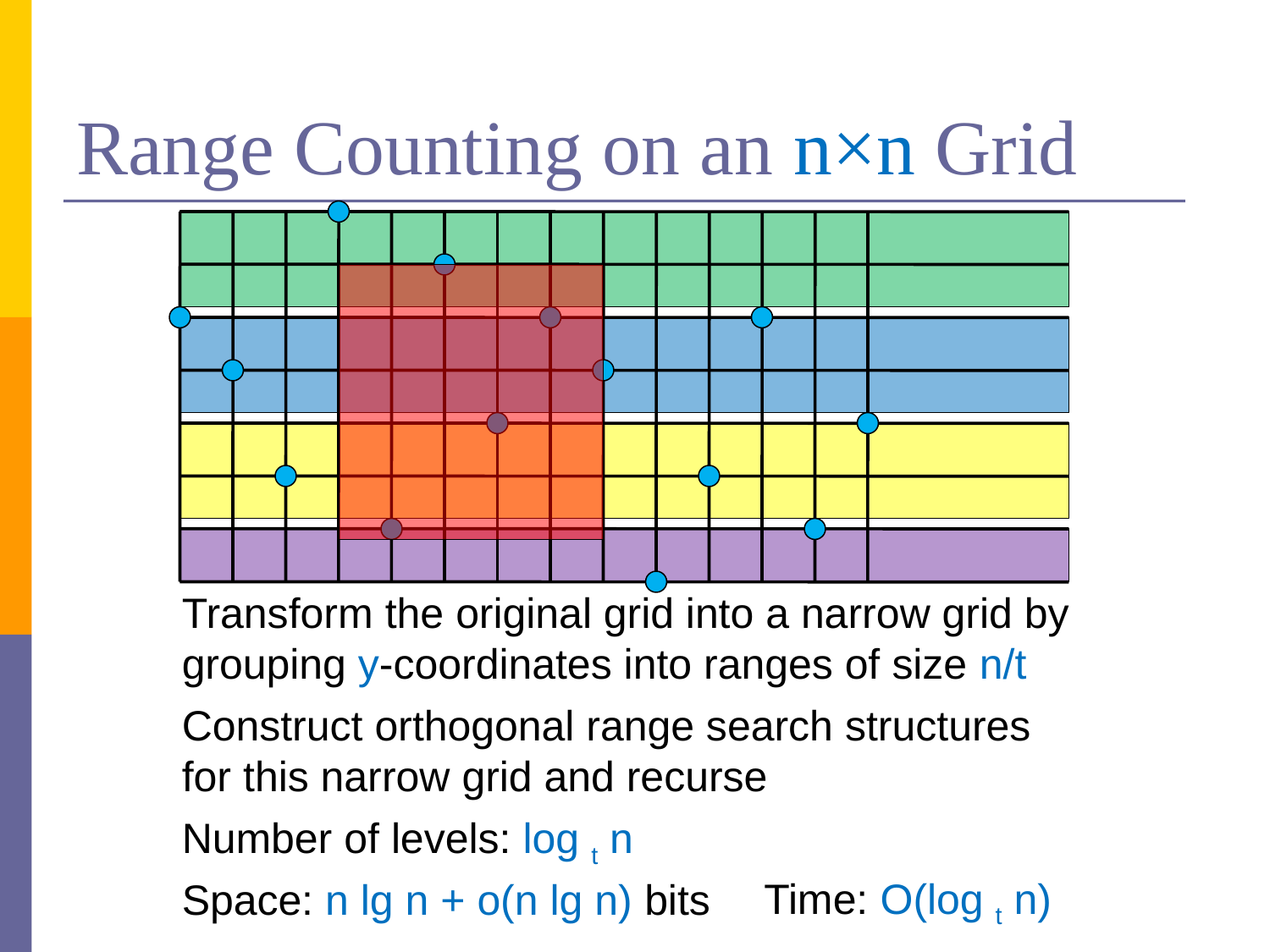

# Range Counting on an n×n Grid

Transform the original grid into a narrow grid by grouping y-coordinates into ranges of size n/t
Construct orthogonal range search structures for this narrow grid and recurse
Number of levels: log t n
Time: O(log t n)
Space: n lg n + o(n lg n) bits